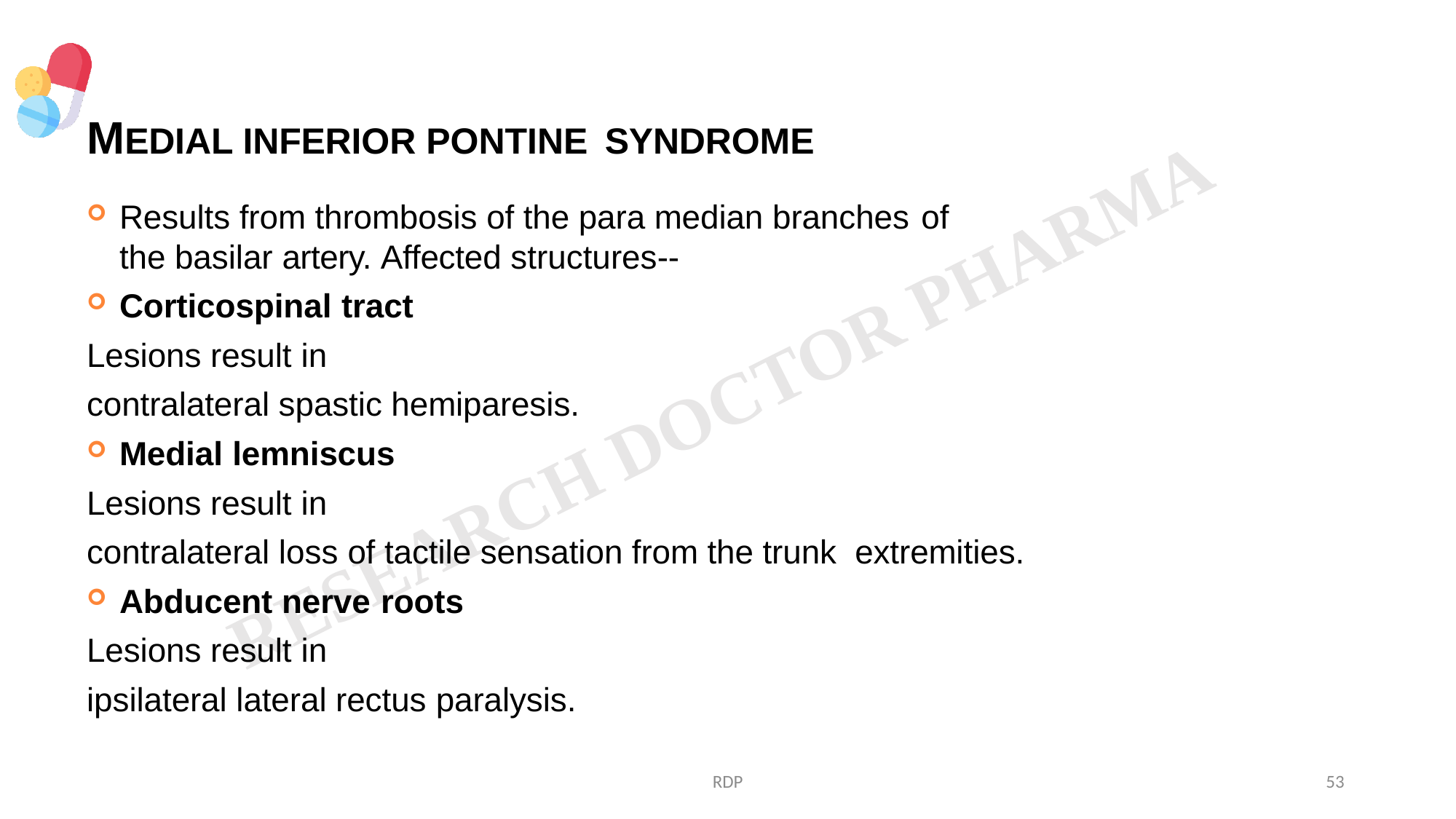

# MEDIAL INFERIOR PONTINE SYNDROME
Results from thrombosis of the para median branches of
the basilar artery. Affected structures--
Corticospinal tract
Lesions result in
contralateral spastic hemiparesis.
Medial lemniscus
Lesions result in
contralateral loss of tactile sensation from the trunk  extremities.
Abducent nerve roots
Lesions result in
ipsilateral lateral rectus paralysis.
RDP
53